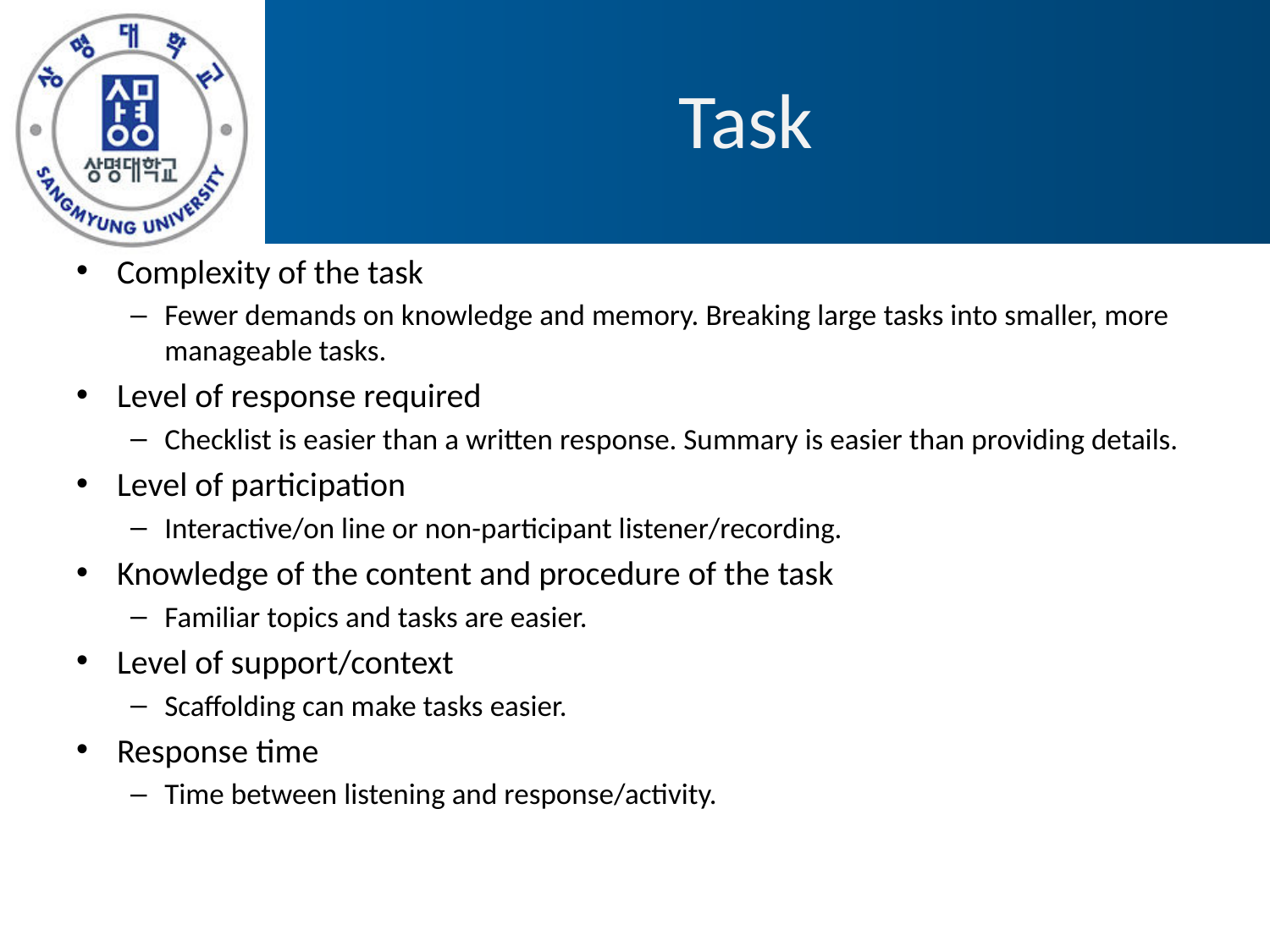

# Task
Complexity of the task
Fewer demands on knowledge and memory. Breaking large tasks into smaller, more manageable tasks.
Level of response required
Checklist is easier than a written response. Summary is easier than providing details.
Level of participation
Interactive/on line or non-participant listener/recording.
Knowledge of the content and procedure of the task
Familiar topics and tasks are easier.
Level of support/context
Scaffolding can make tasks easier.
Response time
Time between listening and response/activity.